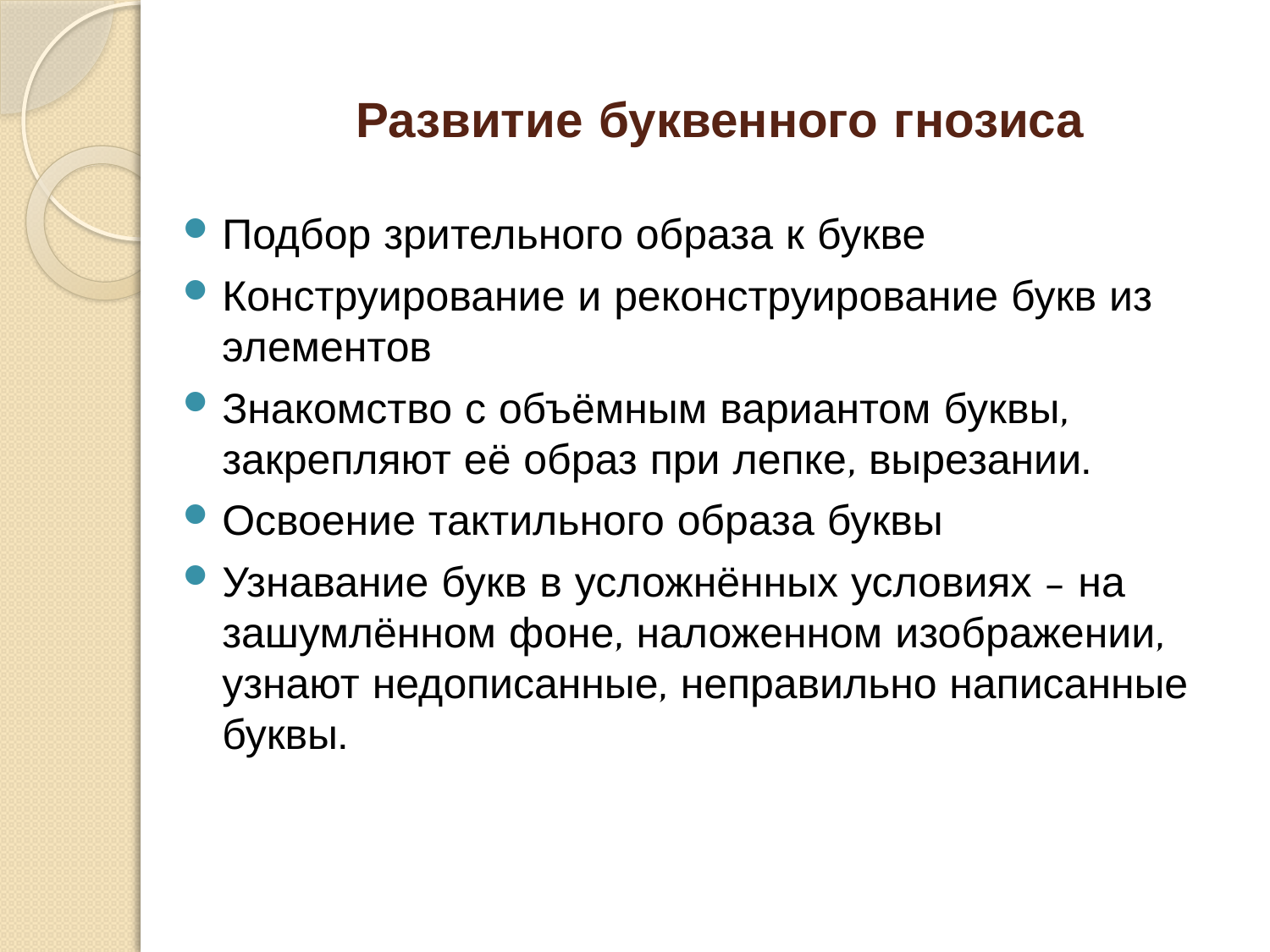

# Развитие буквенного гнозиса
Подбор зрительного образа к букве
Конструирование и реконструирование букв из элементов
Знакомство с объёмным вариантом буквы, закрепляют её образ при лепке, вырезании.
Освоение тактильного образа буквы
Узнавание букв в усложнённых условиях – на зашумлённом фоне, наложенном изображении, узнают недописанные, неправильно написанные буквы.